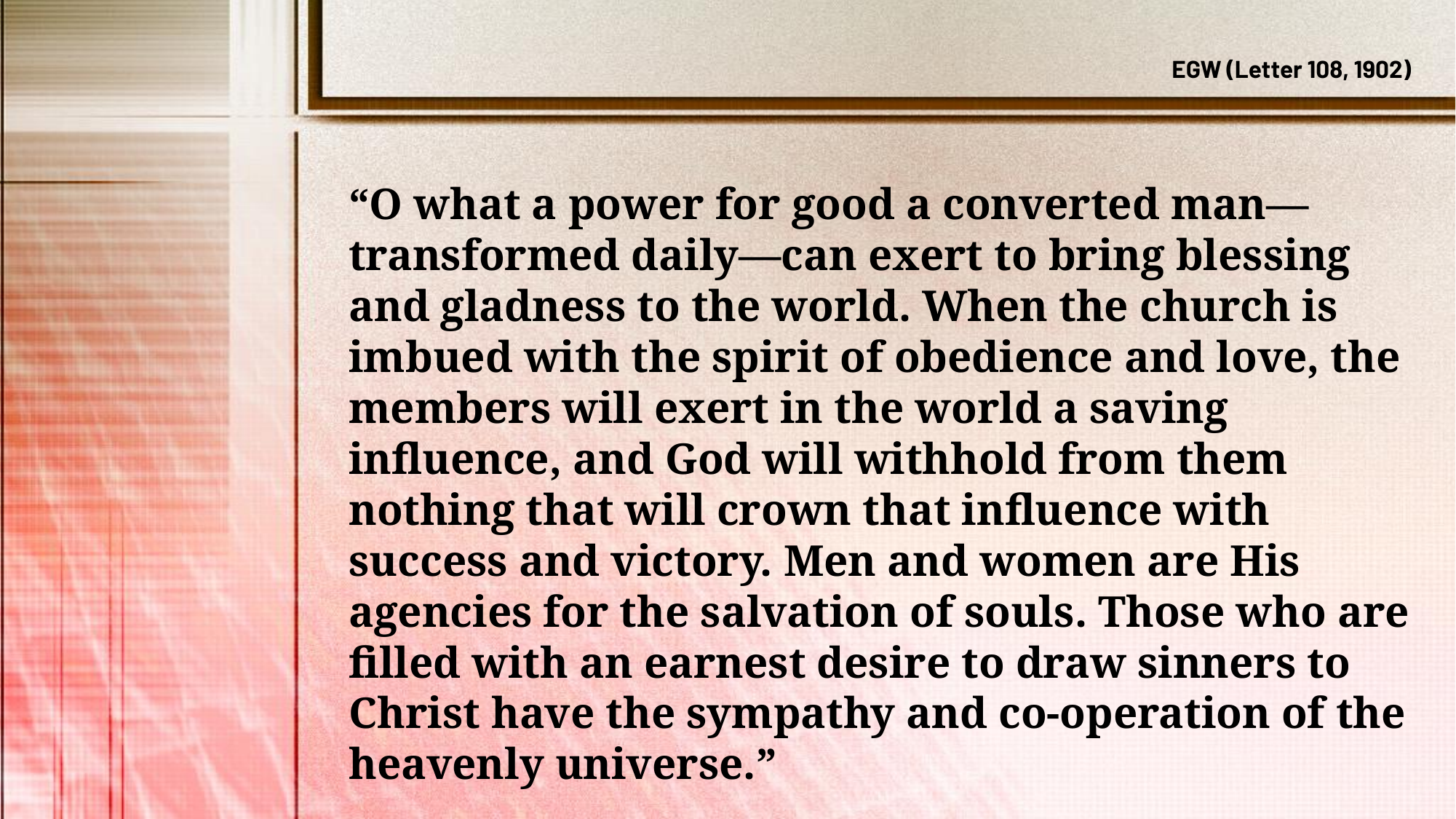

EGW (Letter 108, 1902)
“O what a power for good a converted man—transformed daily—can exert to bring blessing and gladness to the world. When the church is imbued with the spirit of obedience and love, the members will exert in the world a saving influence, and God will withhold from them nothing that will crown that influence with success and victory. Men and women are His agencies for the salvation of souls. Those who are filled with an earnest desire to draw sinners to Christ have the sympathy and co-operation of the heavenly universe.”